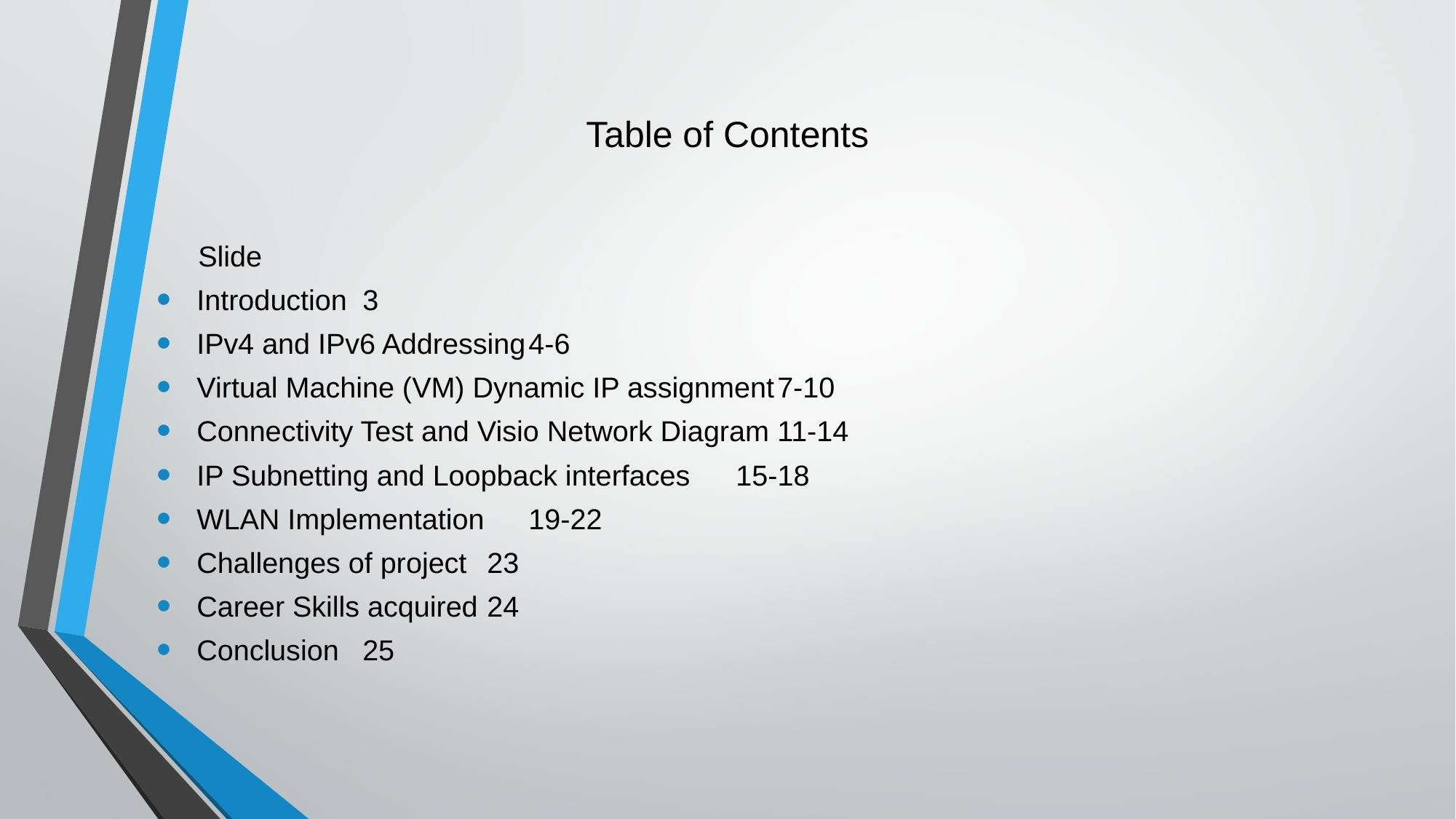

# Table of Contents
												Slide
Introduction										3
IPv4 and IPv6 Addressing							4-6
Virtual Machine (VM) Dynamic IP assignment				7-10
Connectivity Test and Visio Network Diagram				11-14
IP Subnetting and Loopback interfaces			 		15-18
WLAN Implementation			 					19-22
Challenges of project								23
Career Skills acquired								24
Conclusion										25